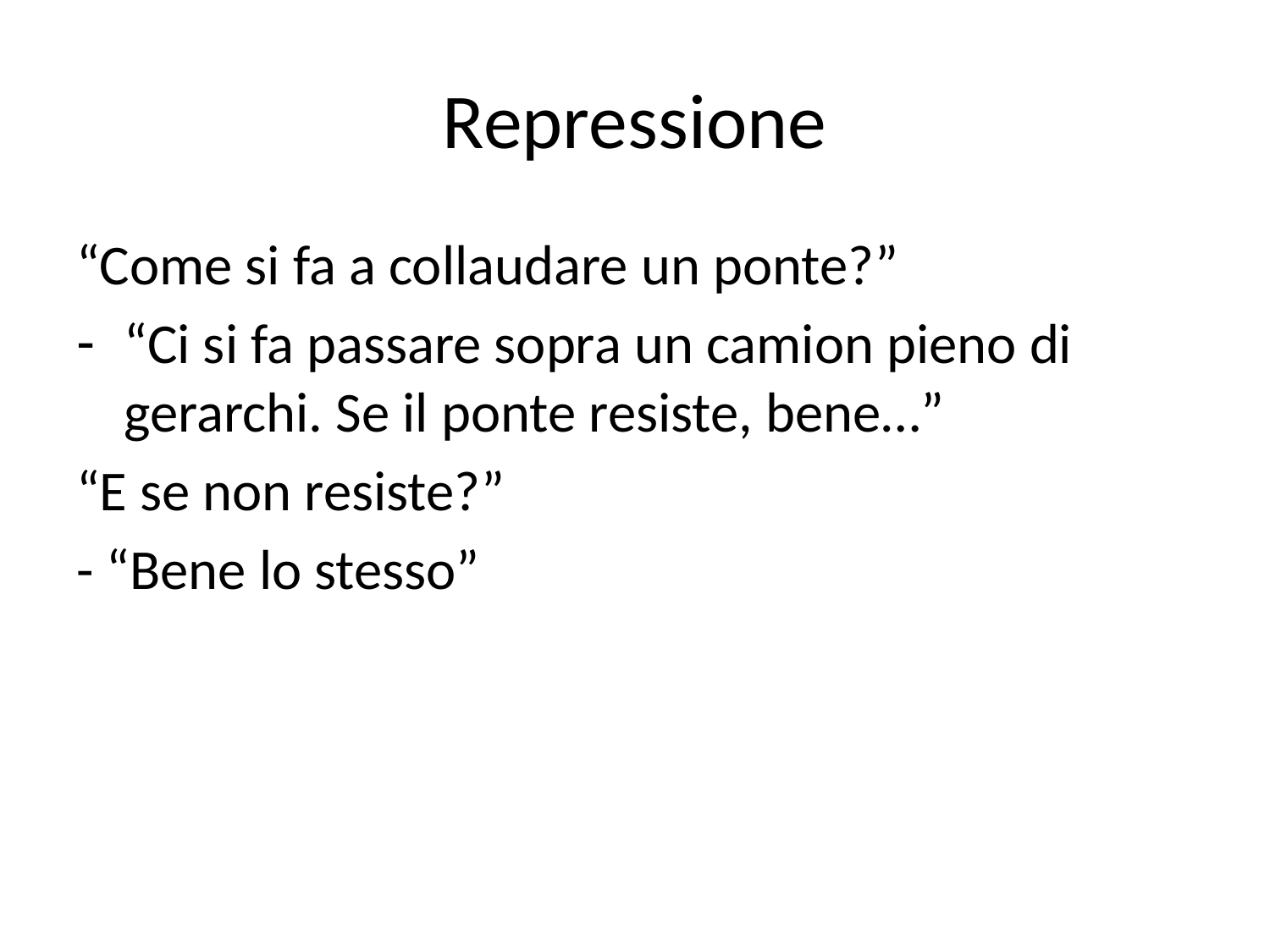

# Repressione
“Come si fa a collaudare un ponte?”
“Ci si fa passare sopra un camion pieno di gerarchi. Se il ponte resiste, bene…”
“E se non resiste?”
- “Bene lo stesso”